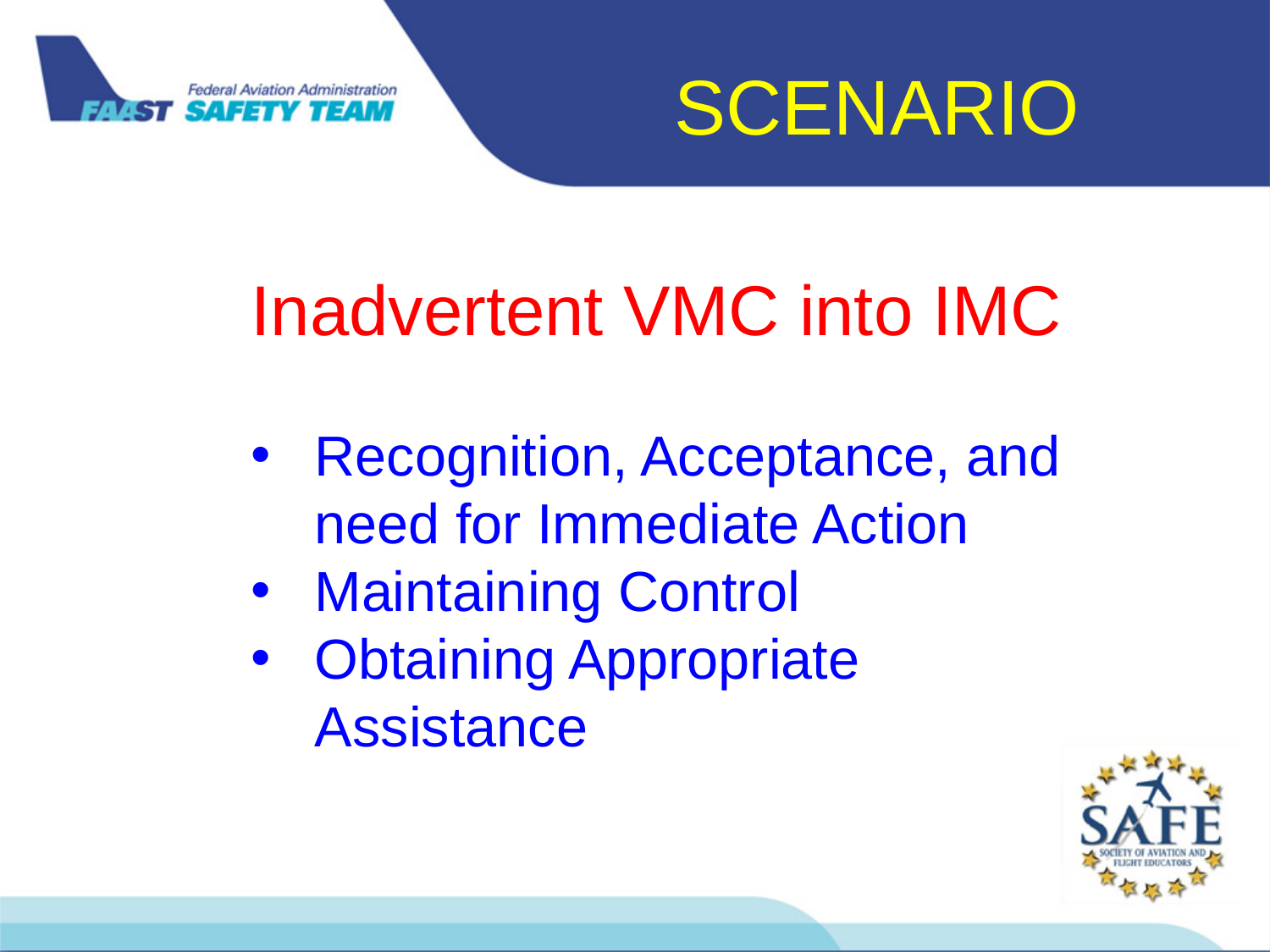

SCENARIO
Inadvertent VMC into IMC
Recognition, Acceptance, and need for Immediate Action
Maintaining Control
Obtaining Appropriate Assistance